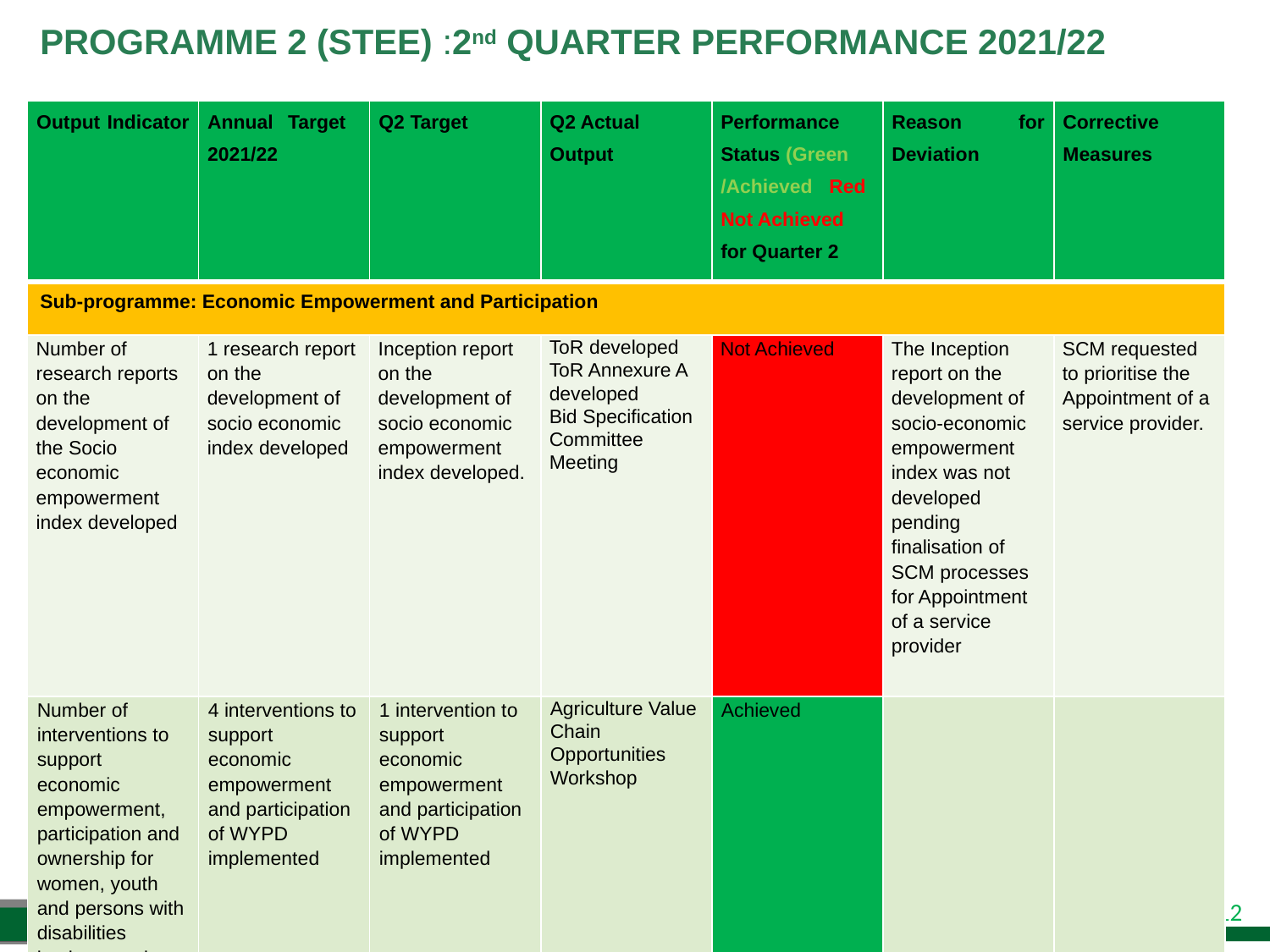

# PROGRAMME 2 (STEE) :2nd QUARTER PERFORMANCE 2021/22
| Output Indicator | Annual Target 2021/22 | Q2 Target | Q2 Actual Output | Performance Status (Green /Achieved Red Not Achieved for Quarter 2 | Reason for Deviation | Corrective Measures |
| --- | --- | --- | --- | --- | --- | --- |
| Sub-programme: Economic Empowerment and Participation |  |  |  |  |  |  |
| Number of research reports on the development of the Socio economic empowerment index developed | 1 research report on the development of socio economic index developed | Inception report on the development of socio economic empowerment index developed. | ToR developed ToR Annexure A developed Bid Specification Committee Meeting | Not Achieved | The Inception report on the development of socio-economic empowerment index was not developed pending finalisation of SCM processes for Appointment of a service provider | SCM requested to prioritise the Appointment of a service provider. |
| Number of interventions to support economic empowerment, participation and ownership for women, youth and persons with disabilities implemented per year | 4 interventions to support economic empowerment and participation of WYPD implemented | 1 intervention to support economic empowerment and participation of WYPD implemented | Agriculture Value Chain Opportunities Workshop | Achieved |  |  |